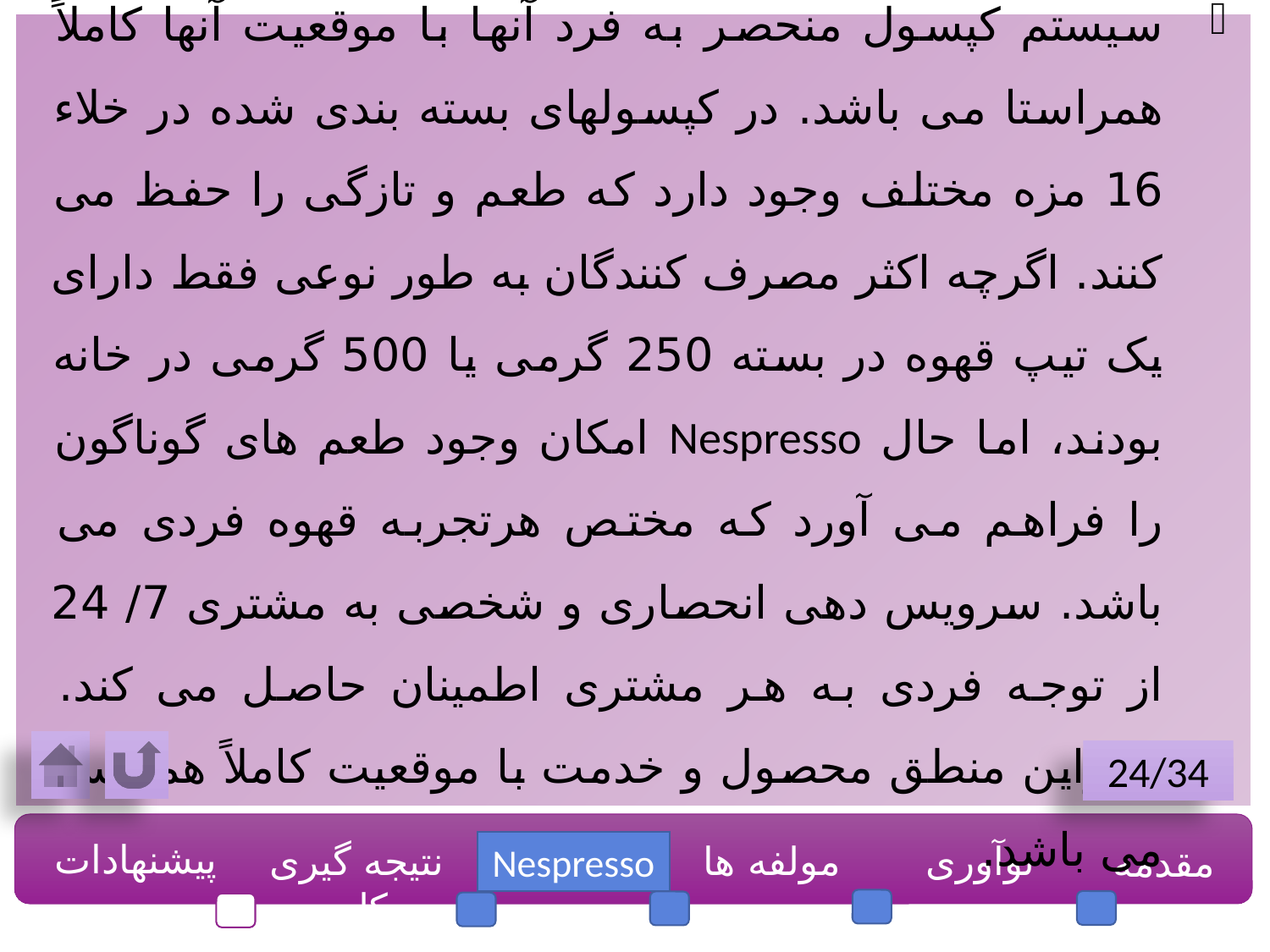

منطق محصول و خدمت
سیستم کپسول منحصر به فرد آنها با موقعیت آنها کاملاً همراستا می باشد. در کپسولهای بسته بندی شده در خلاء 16 مزه مختلف وجود دارد که طعم و تازگی را حفظ می کنند. اگرچه اکثر مصرف کنندگان به طور نوعی فقط دارای یک تیپ قهوه در بسته 250 گرمی یا 500 گرمی در خانه بودند، اما حال Nespresso امکان وجود طعم های گوناگون را فراهم می آورد که مختص هرتجربه قهوه فردی می باشد. سرویس دهی انحصاری و شخصی به مشتری 7/ 24 از توجه فردی به هر مشتری اطمینان حاصل می کند. بنابراین منطق محصول و خدمت با موقعیت کاملاً همراستا می باشد.

24/34

پیشنهادات
نتیجه گیری کلی
مولفه ها
نوآوری
مقدمه
Nespresso